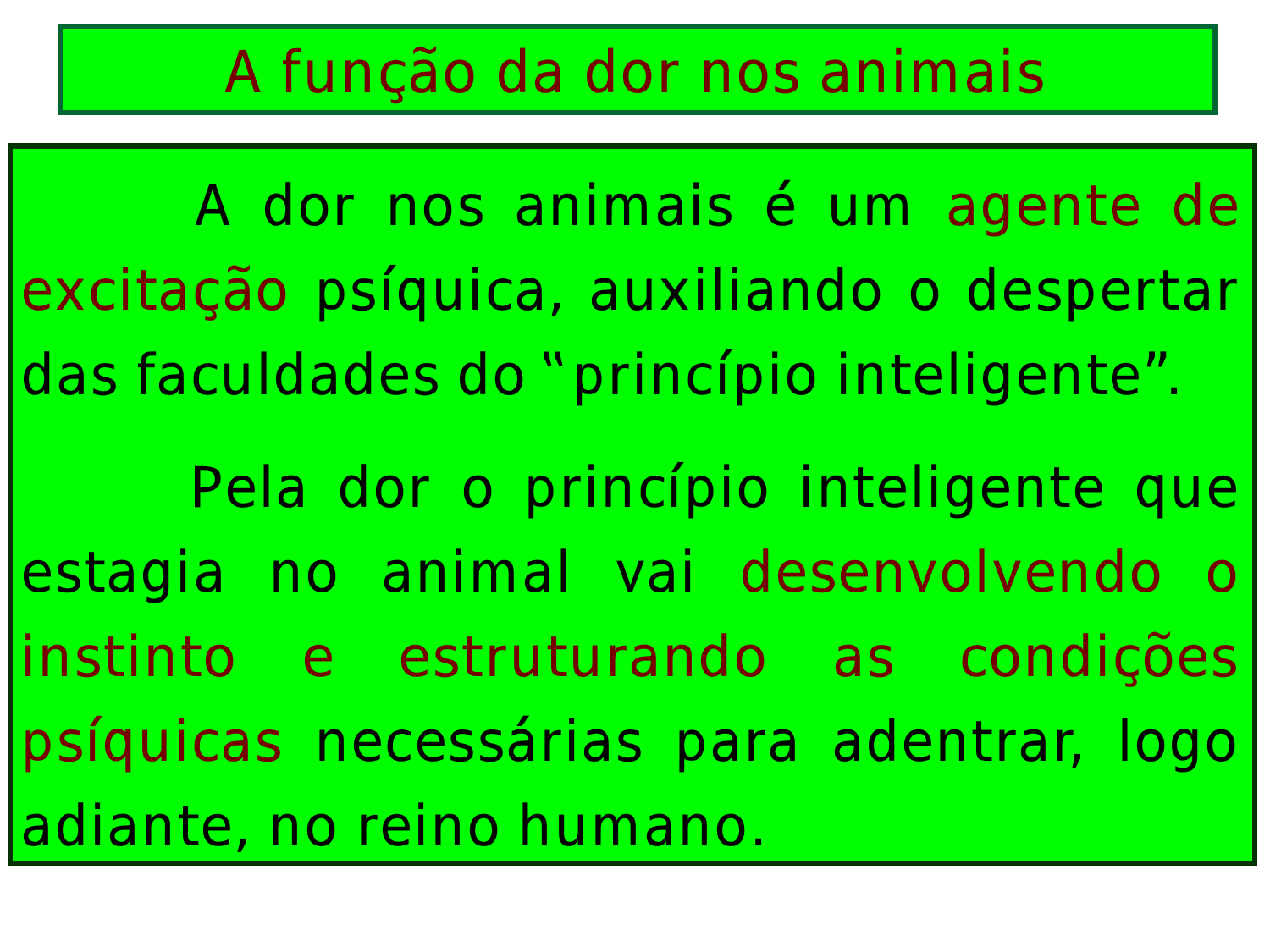

A função da dor nos animais
      A dor nos animais é um agente de excitação psíquica, auxiliando o despertar das faculdades do “princípio inteligente”.
      Pela dor o princípio inteligente que estagia no animal vai desenvolvendo o instinto e estruturando as condições psíquicas necessárias para adentrar, logo adiante, no reino humano.